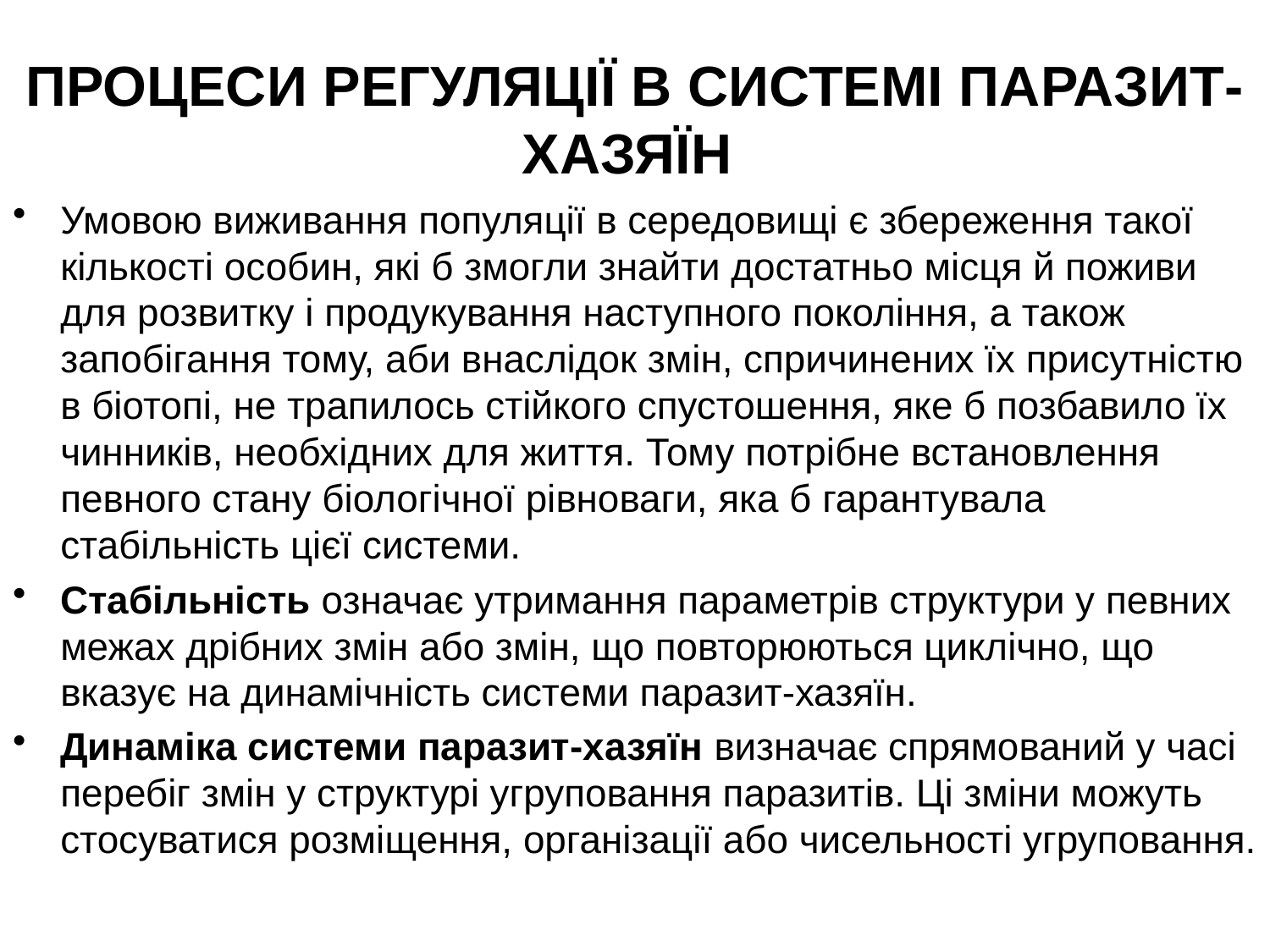

# ПРОЦЕСИ РЕГУЛЯЦІЇ В СИСТЕМІ ПАРАЗИТ-ХАЗЯЇН
Умовою виживання популяції в середовищі є збереження такої кількості особин, які б змогли знайти достатньо місця й поживи для розвитку і продукування наступного покоління, а також запобігання тому, аби внаслідок змін, спричинених їх присутністю в біотопі, не трапилось стійкого спустошення, яке б позбавило їх чинників, необхідних для життя. Тому потрібне встановлення певного стану біологічної рівноваги, яка б гарантувала стабільність цієї системи.
Стабільність означає утримання параметрів структури у певних межах дрібних змін або змін, що повторюються циклічно, що вказує на динамічність системи паразит-хазяїн.
Динаміка системи паразит-хазяїн визначає спрямований у часі перебіг змін у структурі угруповання паразитів. Ці зміни можуть стосуватися розміщення, організації або чисельності угруповання.